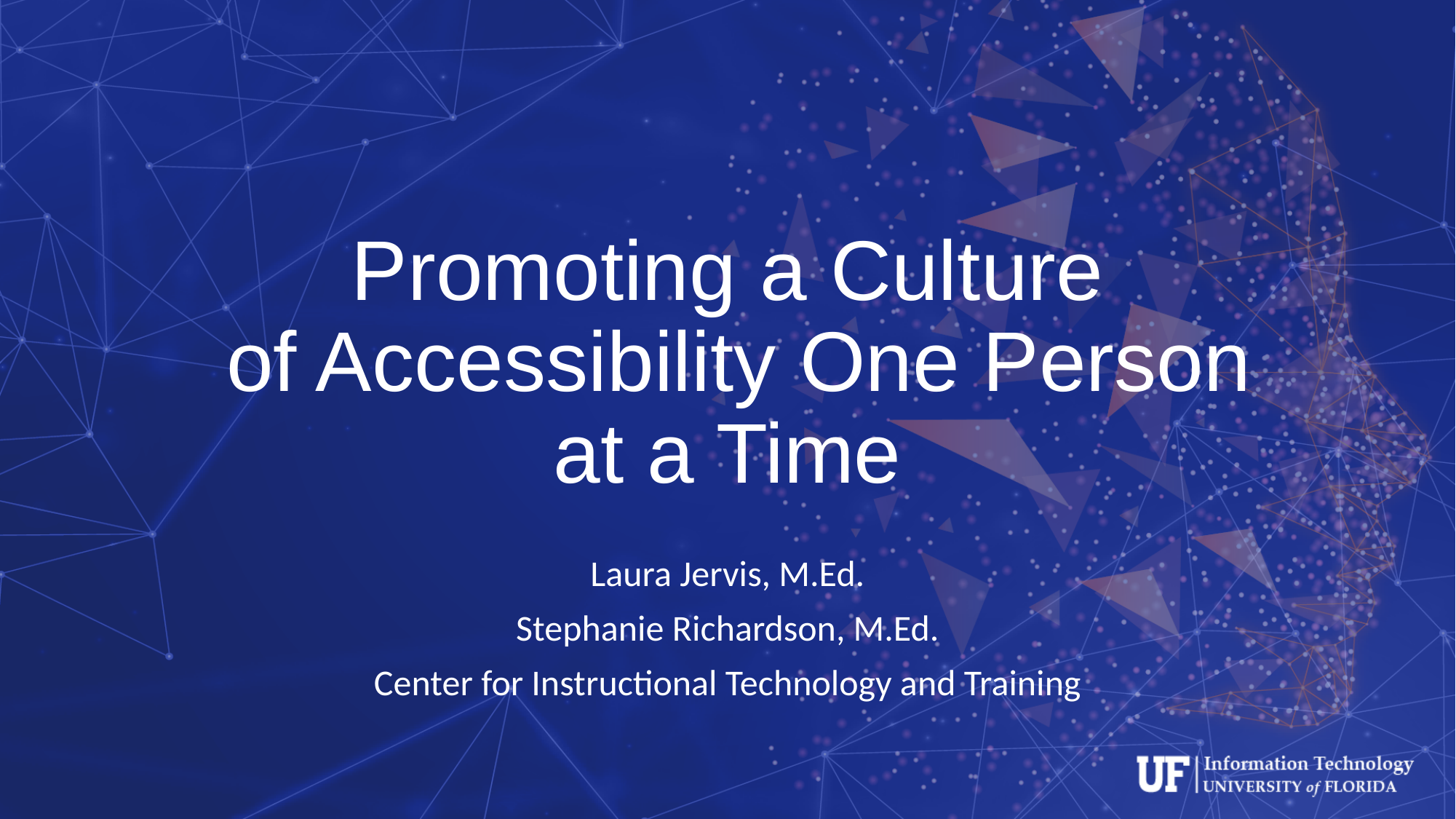

# Promoting a Culture  of Accessibility One Person at a Time
Laura Jervis, M.Ed.
Stephanie Richardson, M.Ed.
Center for Instructional Technology and Training